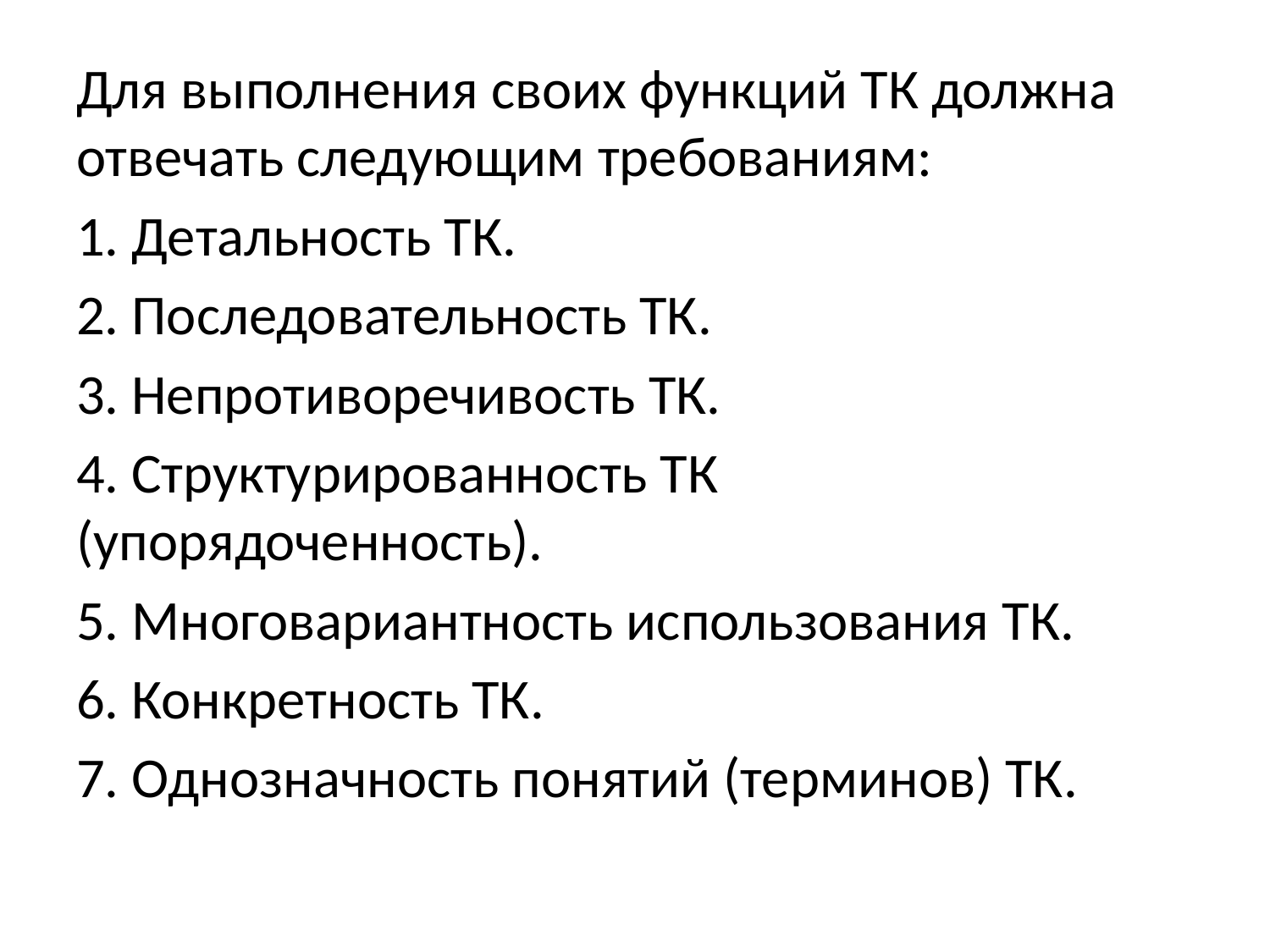

#
Для выполнения своих функций ТК должна отвечать следующим требованиям:
1. Детальность ТК.
2. Последовательность ТК.
3. Непротиворечивость ТК.
4. Структурированность ТК (упорядоченность).
5. Многовариантность использования ТК.
6. Конкретность ТК.
7. Однозначность понятий (терминов) ТК.